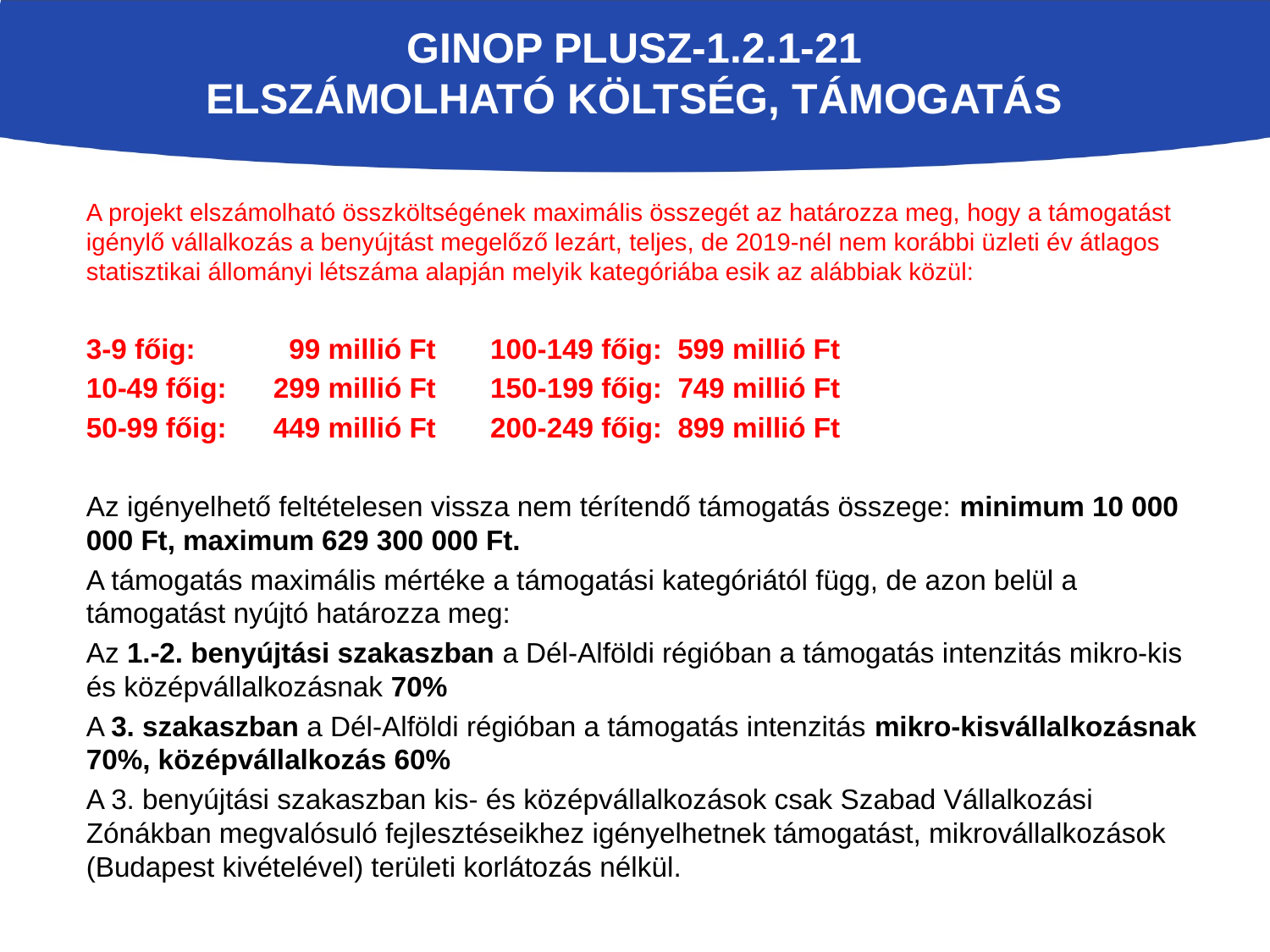

# GINOP Plusz-1.2.1-21 ELSZÁMOLHATÓ KÖLTSÉG, TÁMOGATÁS
A projekt elszámolható összköltségének maximális összegét az határozza meg, hogy a támogatást igénylő vállalkozás a benyújtást megelőző lezárt, teljes, de 2019-nél nem korábbi üzleti év átlagos statisztikai állományi létszáma alapján melyik kategóriába esik az alábbiak közül:

3-9 főig:            99 millió Ft       100-149 főig:  599 millió Ft
10-49 főig:      299 millió Ft       150-199 főig:  749 millió Ft
50-99 főig:      449 millió Ft       200-249 főig:  899 millió Ft

Az igényelhető feltételesen vissza nem térítendő támogatás összege: minimum 10 000 000 Ft, maximum 629 300 000 Ft.
A támogatás maximális mértéke a támogatási kategóriától függ, de azon belül a támogatást nyújtó határozza meg:
Az 1.-2. benyújtási szakaszban a Dél-Alföldi régióban a támogatás intenzitás mikro-kis és középvállalkozásnak 70%
A 3. szakaszban a Dél-Alföldi régióban a támogatás intenzitás mikro-kisvállalkozásnak 70%, középvállalkozás 60%
A 3. benyújtási szakaszban kis- és középvállalkozások csak Szabad Vállalkozási Zónákban megvalósuló fejlesztéseikhez igényelhetnek támogatást, mikrovállalkozások (Budapest kivételével) területi korlátozás nélkül.